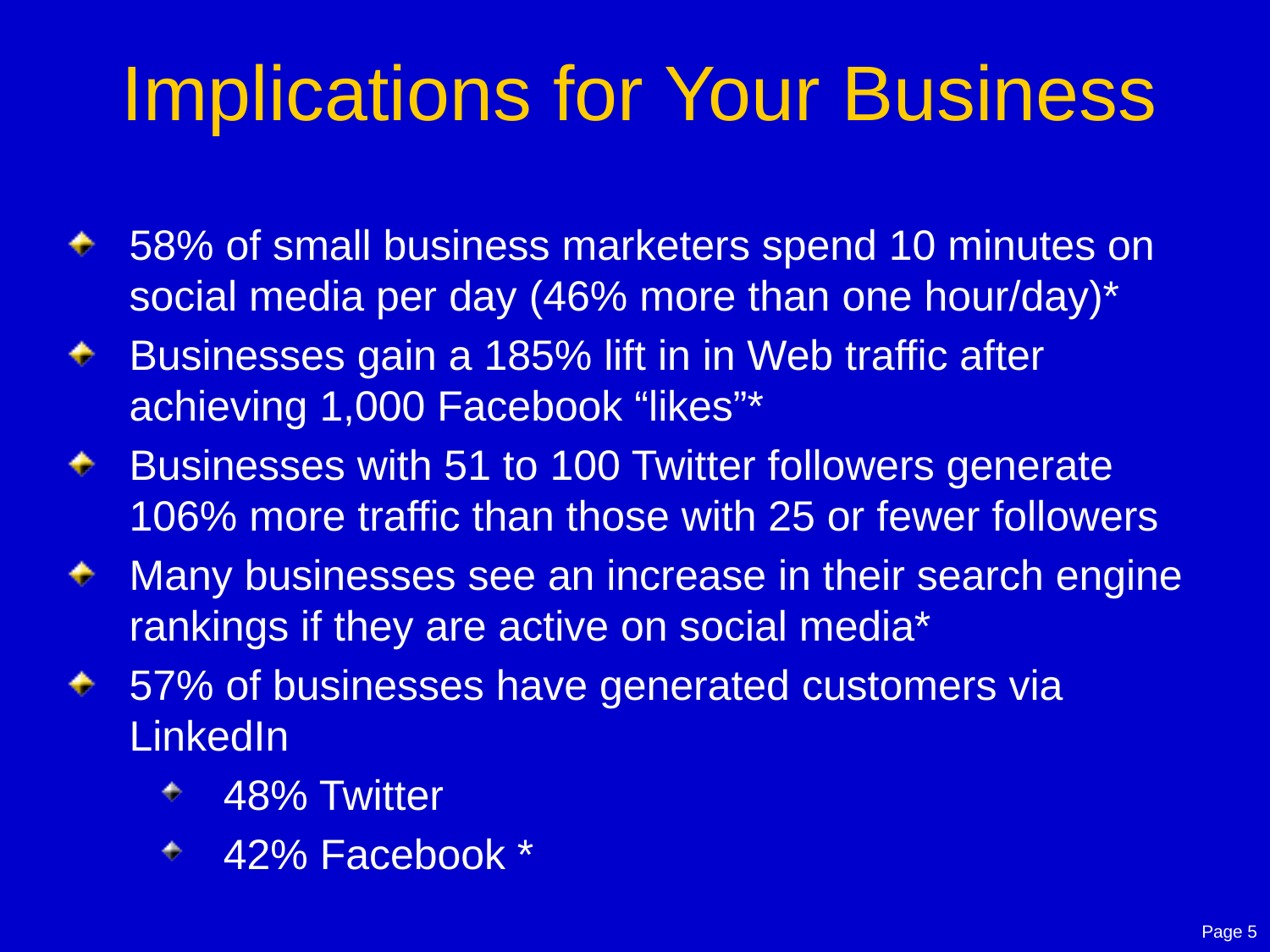

# Implications for Your Business
58% of small business marketers spend 10 minutes on social media per day (46% more than one hour/day)*
Businesses gain a 185% lift in in Web traffic after achieving 1,000 Facebook “likes”*
Businesses with 51 to 100 Twitter followers generate 106% more traffic than those with 25 or fewer followers
Many businesses see an increase in their search engine rankings if they are active on social media*
57% of businesses have generated customers via LinkedIn
48% Twitter
42% Facebook *

Page 5